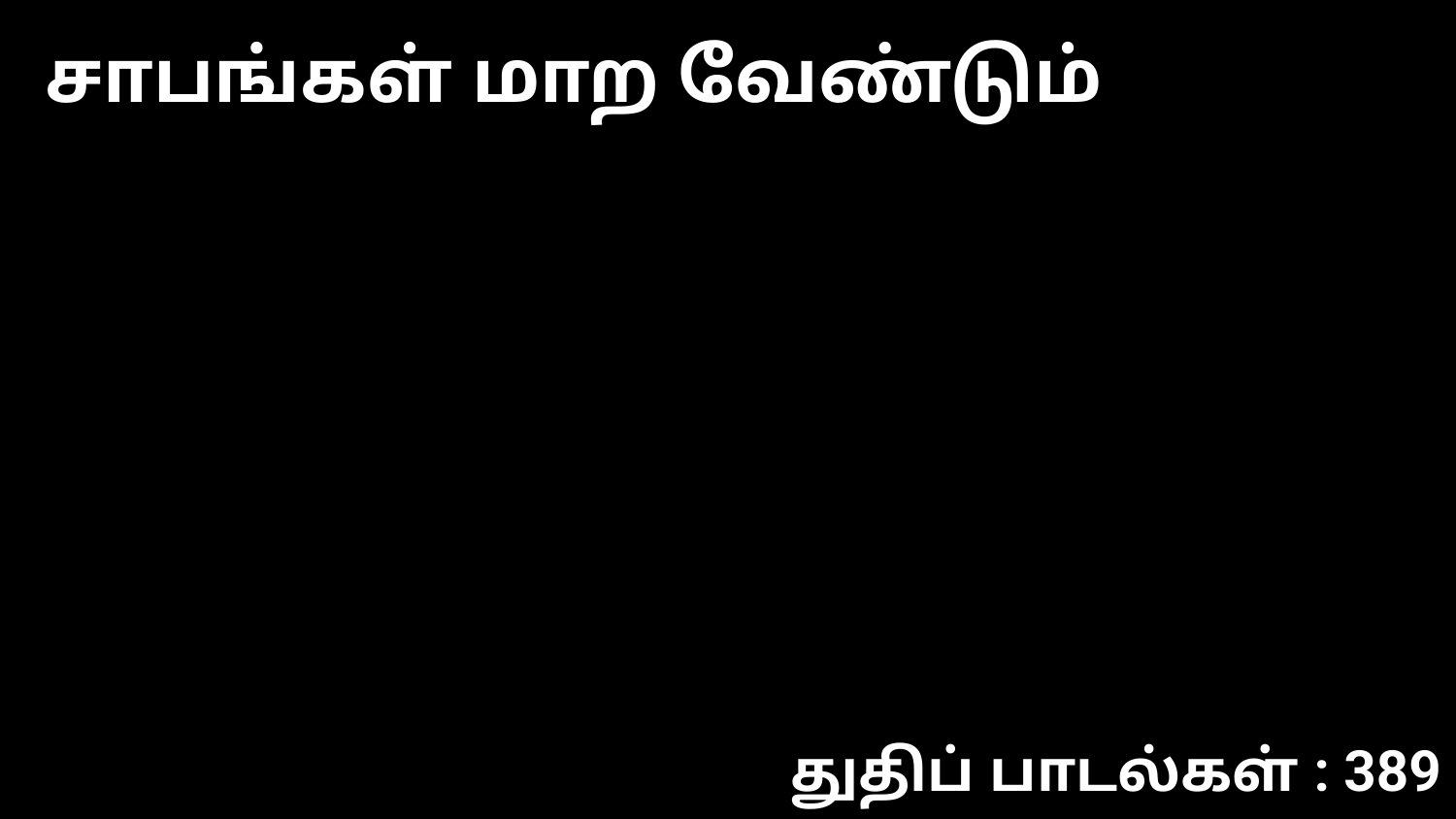

சாபங்கள் மாற வேண்டும்
துதிப் பாடல்கள் : 389